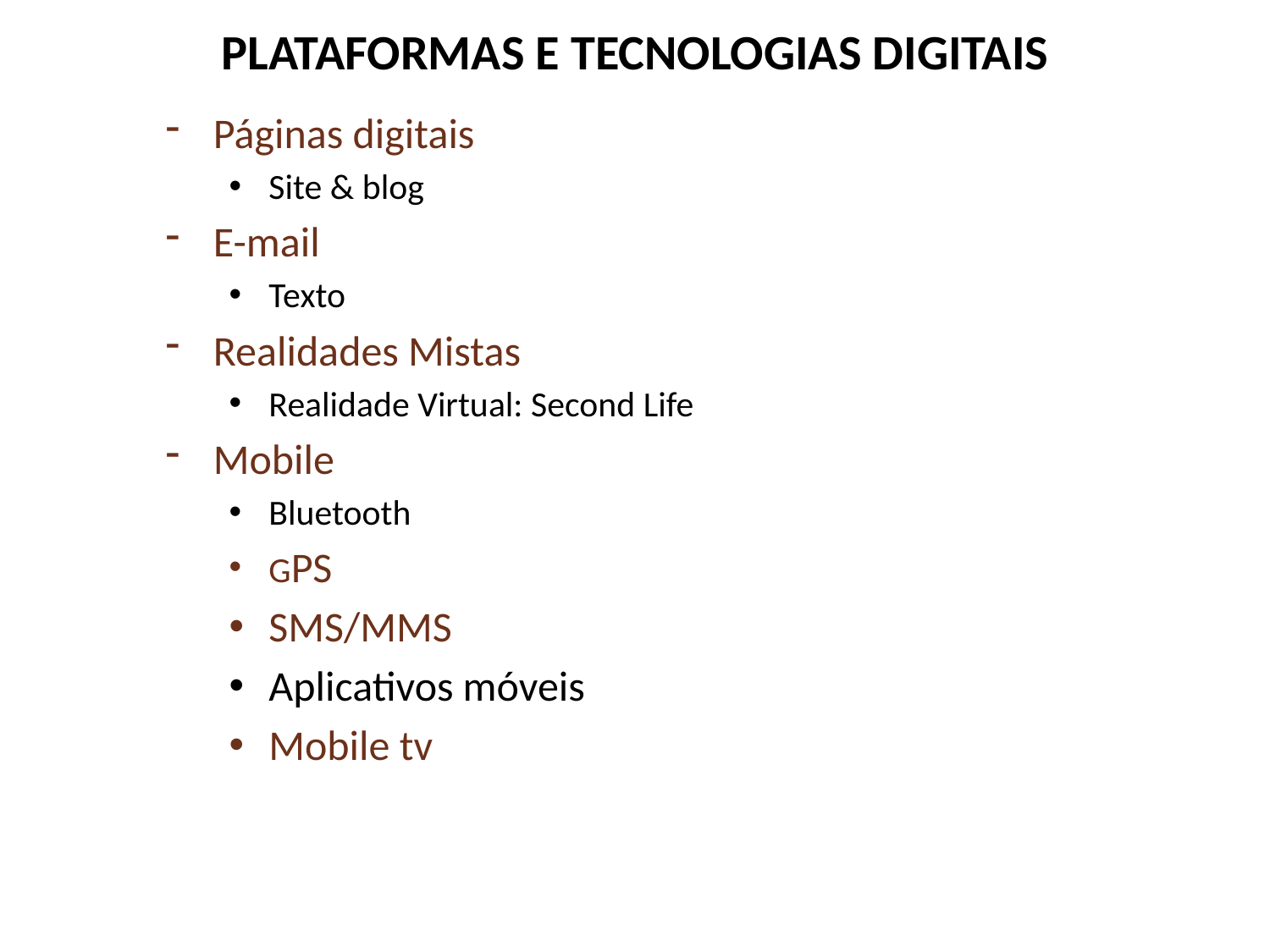

PLATAFORMAS E TECNOLOGIAS DIGITAIS
Páginas digitais
Site & blog
E-mail
Texto
Realidades Mistas
Realidade Virtual: Second Life
Mobile
Bluetooth
GPS
SMS/MMS
Aplicativos móveis
Mobile tv